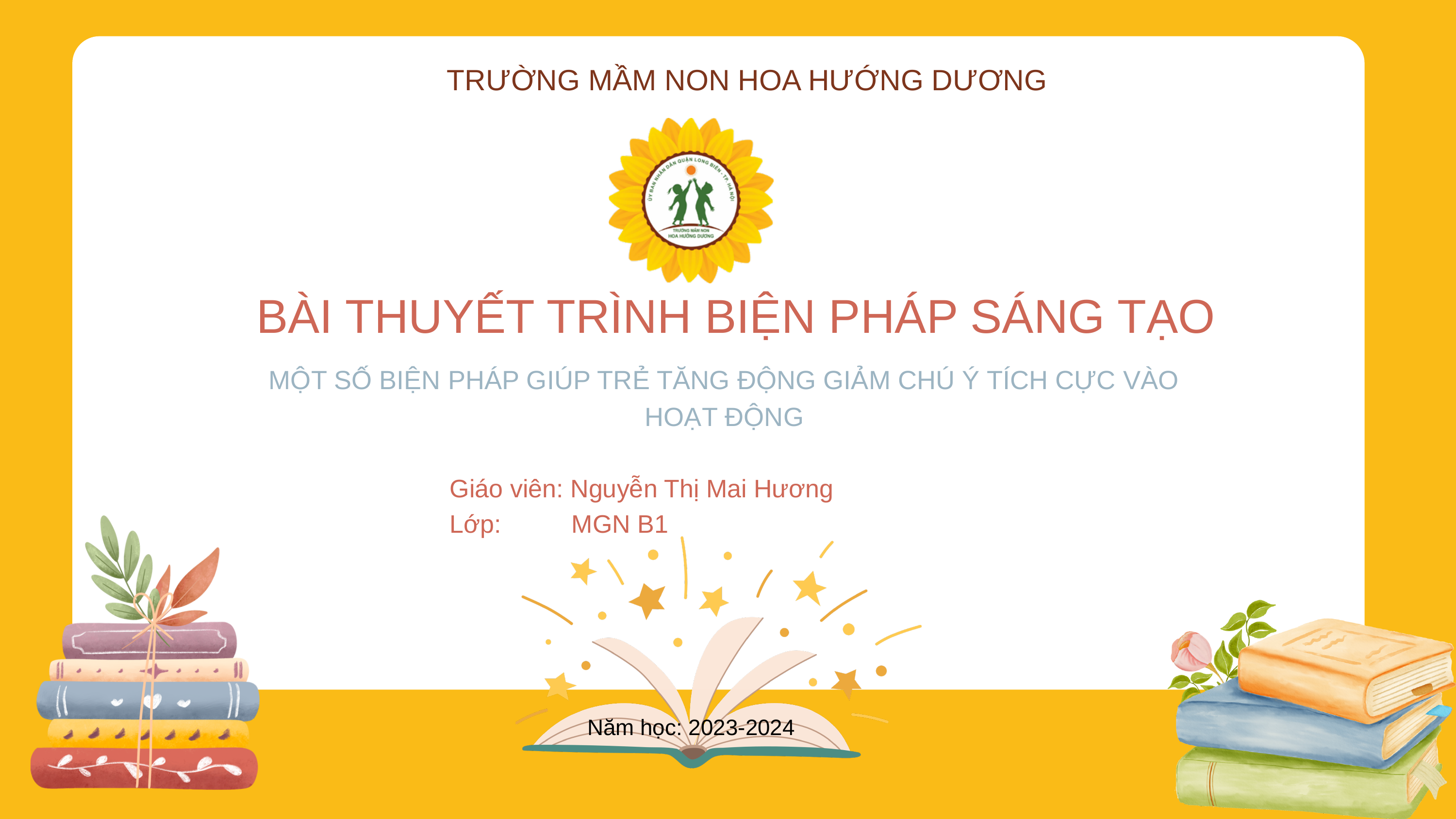

TRƯỜNG MẦM NON HOA HƯỚNG DƯƠNG

BÀI THUYẾT TRÌNH BIỆN PHÁP SÁNG TẠO
MỘT SỐ BIỆN PHÁP GIÚP TRẺ TĂNG ĐỘNG GIẢM CHÚ Ý TÍCH CỰC VÀO HOẠT ĐỘNG
Giáo viên: Nguyễn Thị Mai Hương
Lớp:          MGN B1

Năm học: 2023-2024